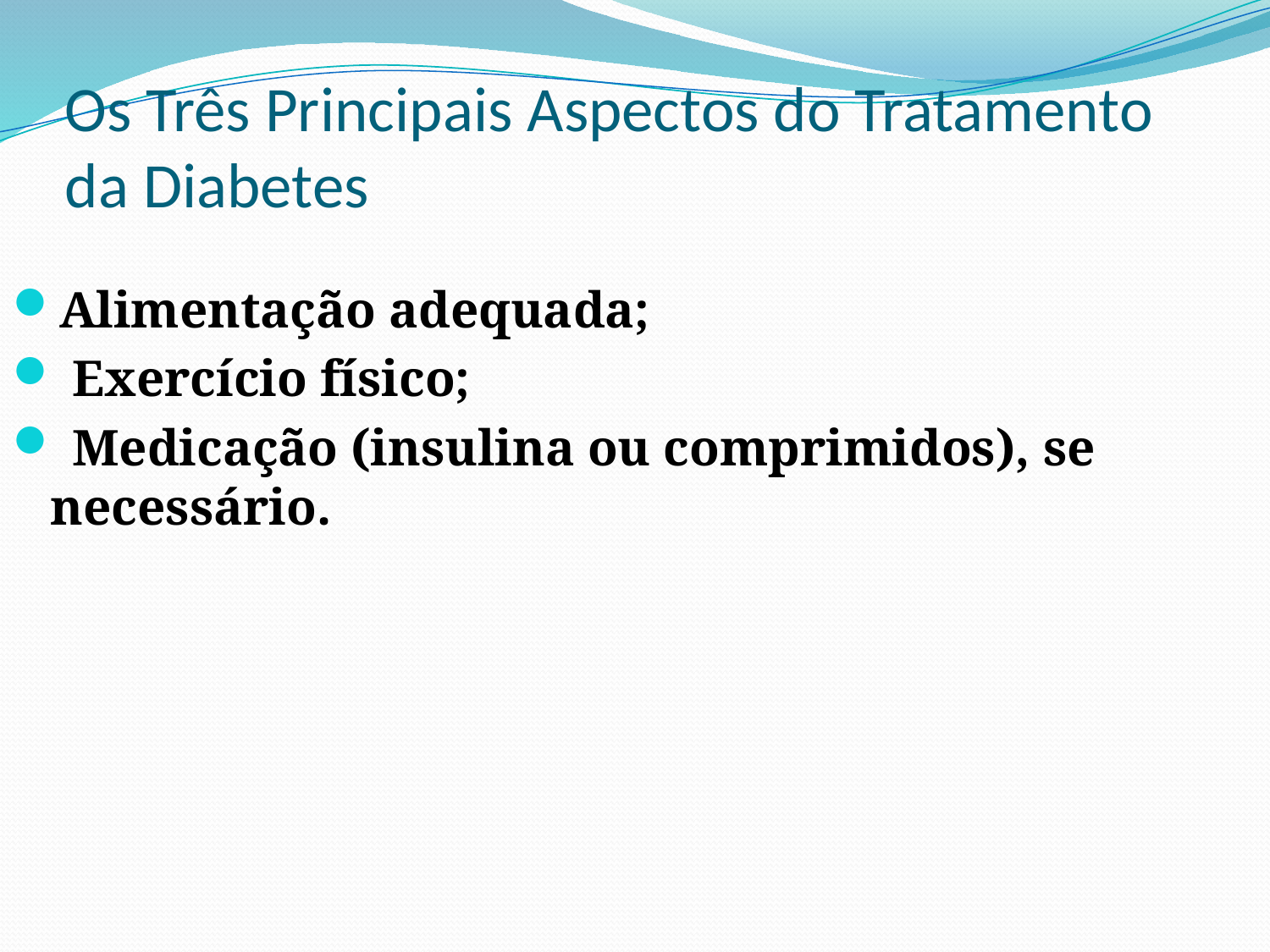

# Os Três Principais Aspectos do Tratamento da Diabetes
Alimentação adequada;
 Exercício físico;
 Medicação (insulina ou comprimidos), se necessário.